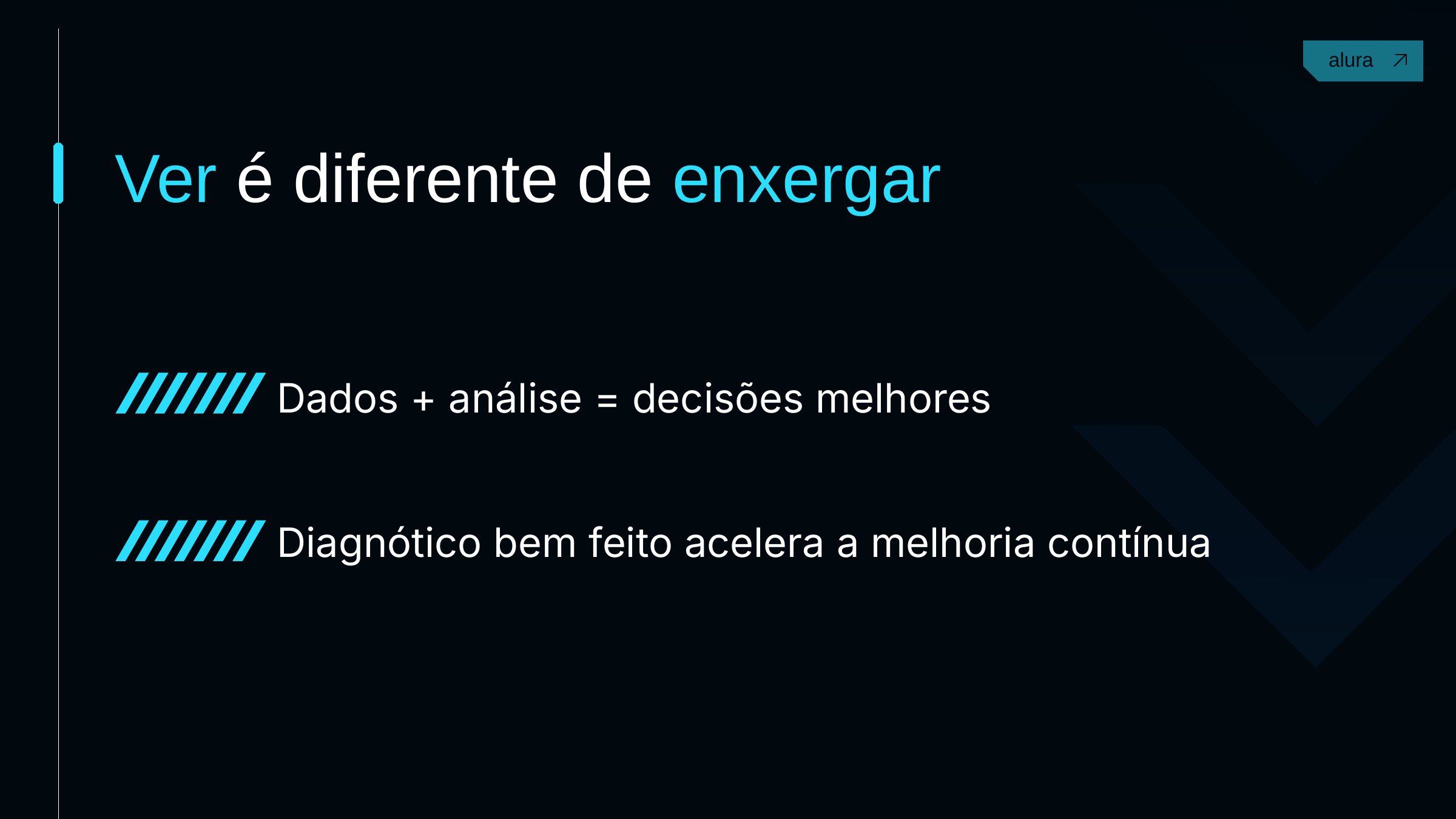

Contact
Ver é diferente de enxergar
Dados + análise = decisões melhores

Diagnótico bem feito acelera a melhoria contínua